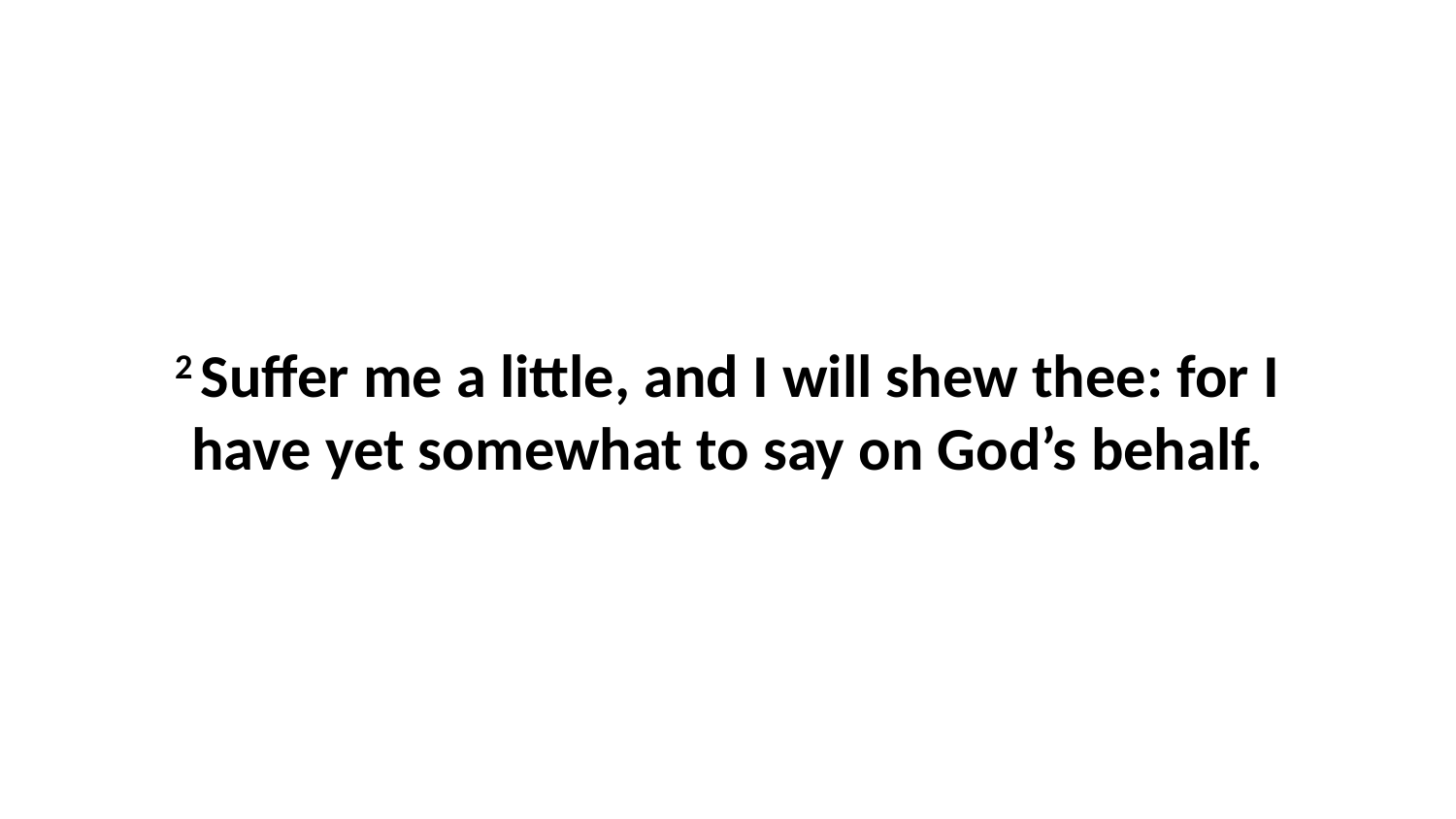

2 Suffer me a little, and I will shew thee: for I have yet somewhat to say on God’s behalf.